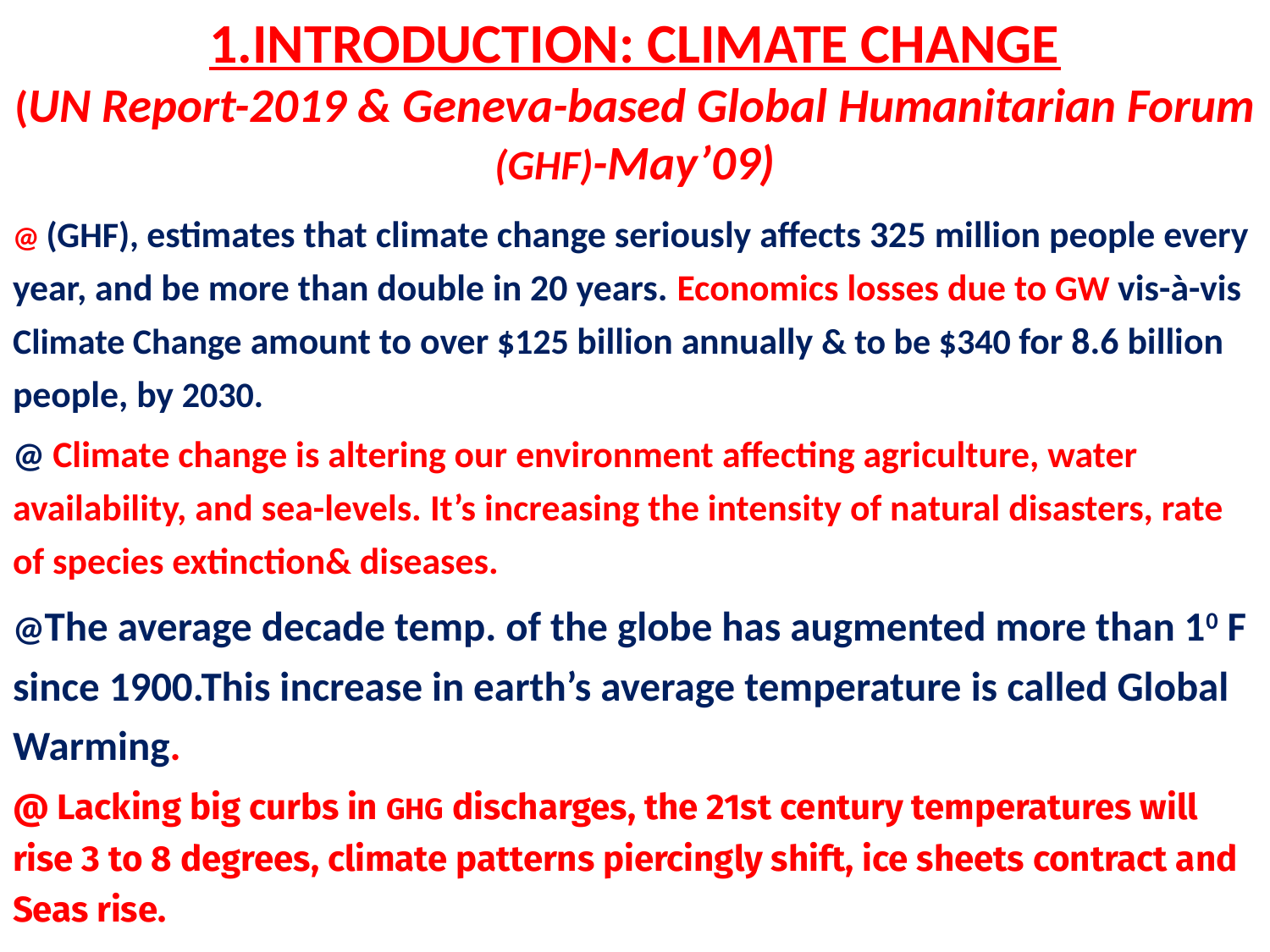

# 1.INTRODUCTION: CLIMATE CHANGE (UN Report-2019 & Geneva-based Global Humanitarian Forum (GHF)-May’09)
@ (GHF), estimates that climate change seriously affects 325 million people every year, and be more than double in 20 years. Economics losses due to GW vis-à-vis Climate Change amount to over $125 billion annually & to be $340 for 8.6 billion people, by 2030.
@ Climate change is altering our environment affecting agriculture, water availability, and sea-levels. It’s increasing the intensity of natural disasters, rate of species extinction& diseases.
@The average decade temp. of the globe has augmented more than 10 F since 1900.This increase in earth’s average temperature is called Global Warming.
@ Lacking big curbs in GHG discharges, the 21st century temperatures will rise 3 to 8 degrees, climate patterns piercingly shift, ice sheets contract and Seas rise.